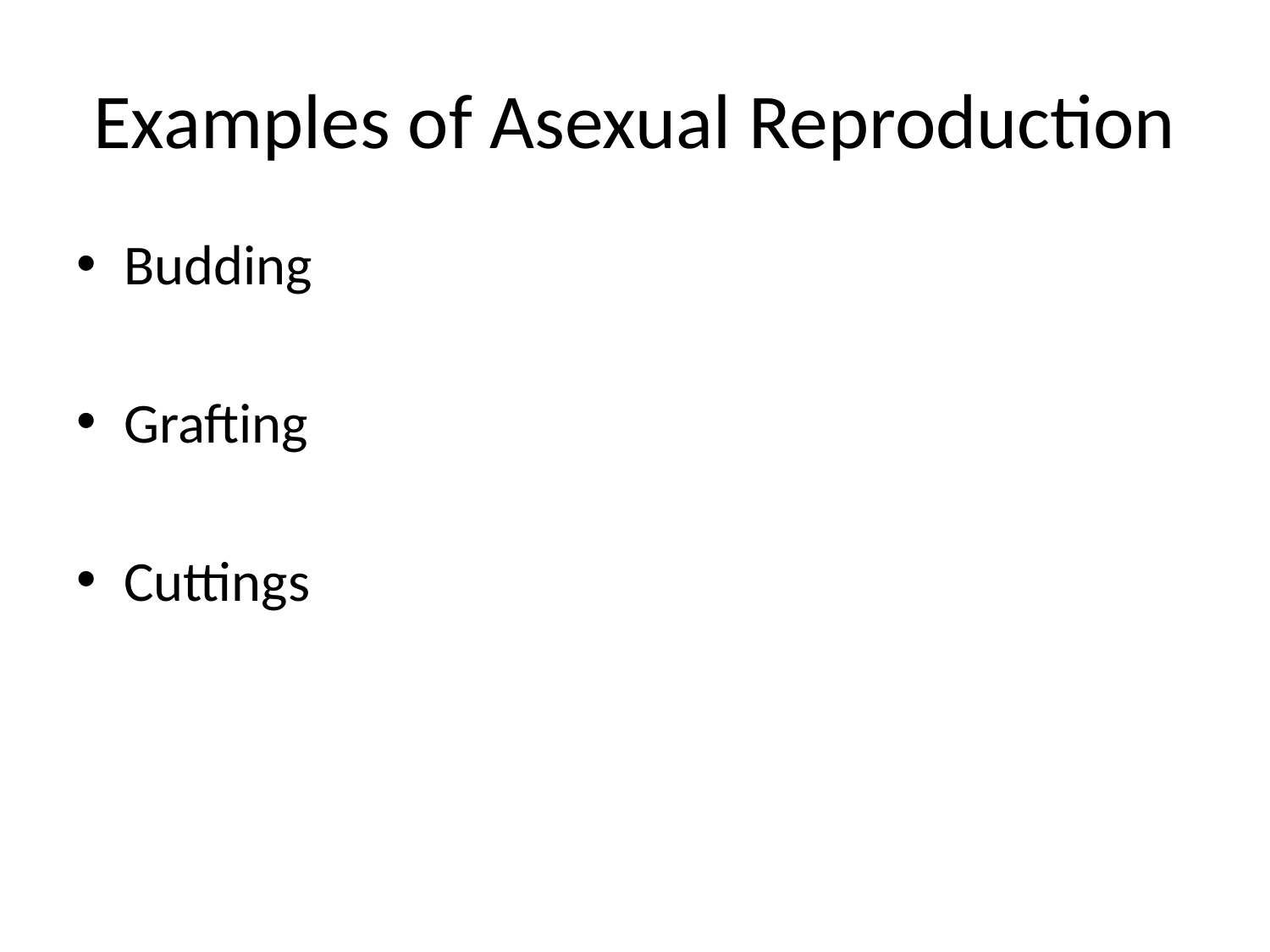

# Examples of Asexual Reproduction
Budding

Grafting

Cuttings